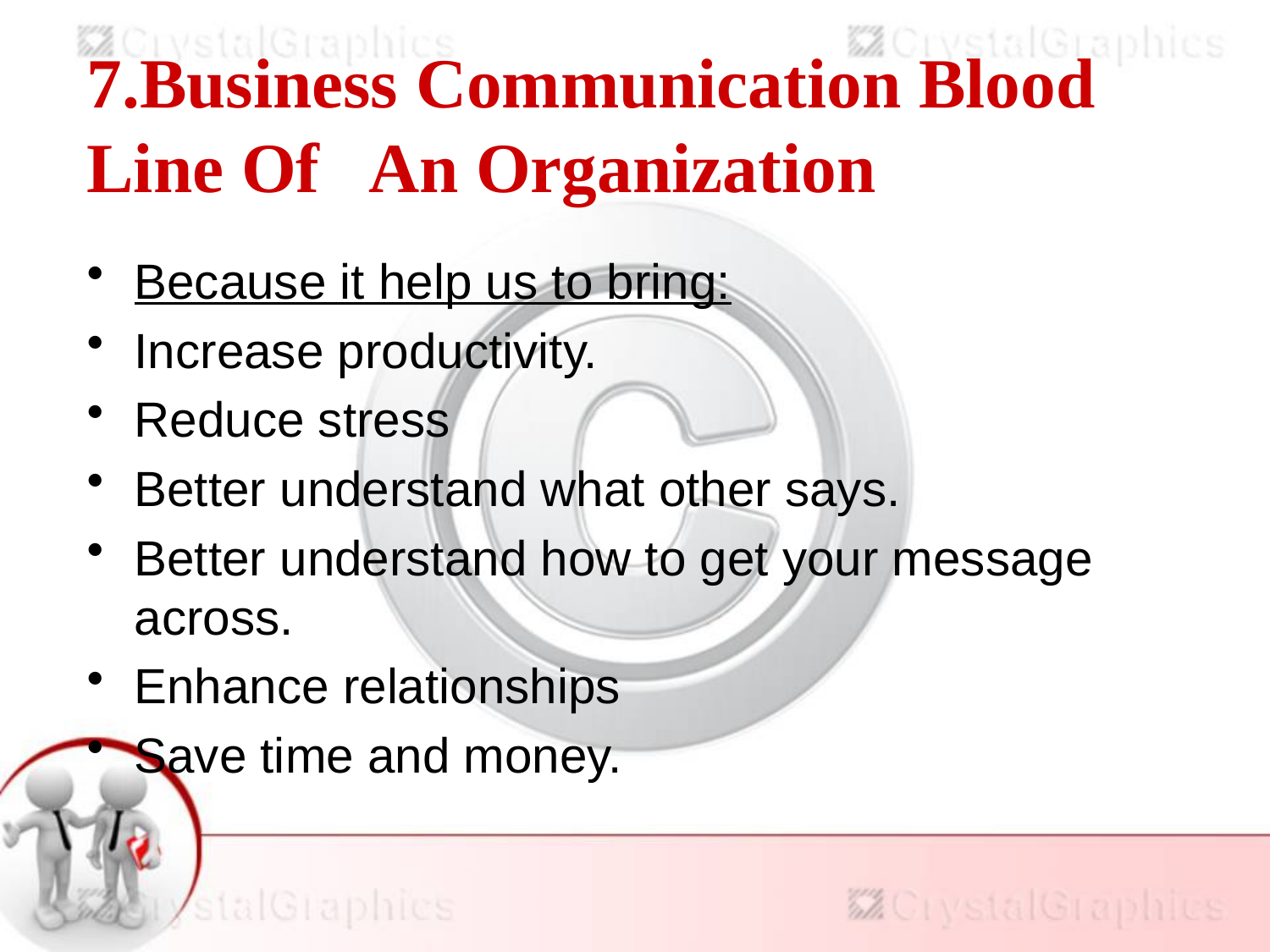

# 7.Business Communication Blood Line Of   An Organization
Because it help us to bring:
Increase productivity.
Reduce stress
Better understand what other says.
Better understand how to get your message across.
Enhance relationships
Save time and money.